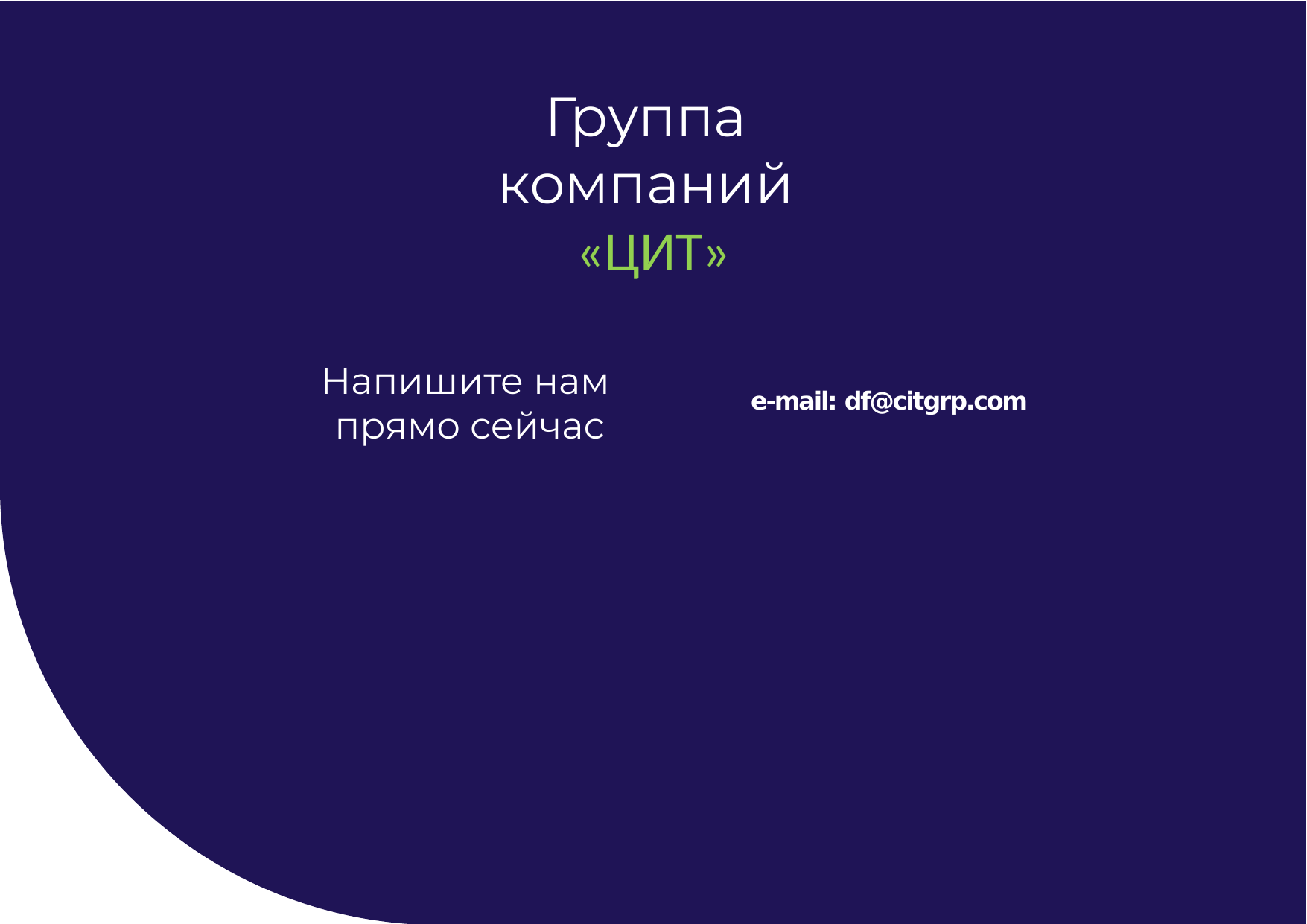

Группа
компаний
«ЦИТ»

# Напишите нам  прямо сейчас
e-mail: df@citgrp.com